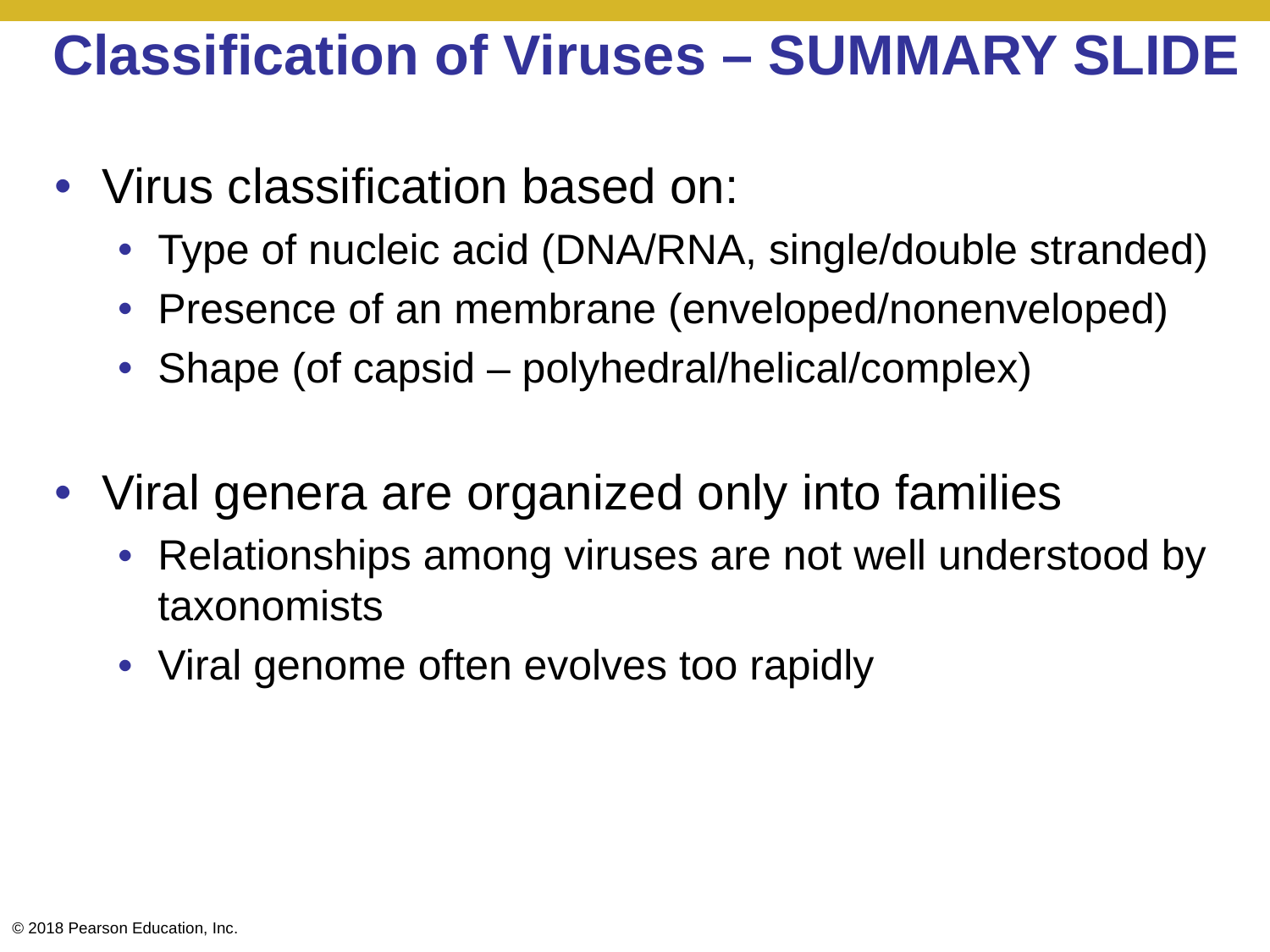

# Classification of Viruses – SUMMARY SLIDE
Virus classification based on:
Type of nucleic acid (DNA/RNA, single/double stranded)
Presence of an membrane (enveloped/nonenveloped)
Shape (of capsid – polyhedral/helical/complex)

Viral genera are organized only into families
Relationships among viruses are not well understood by taxonomists
Viral genome often evolves too rapidly